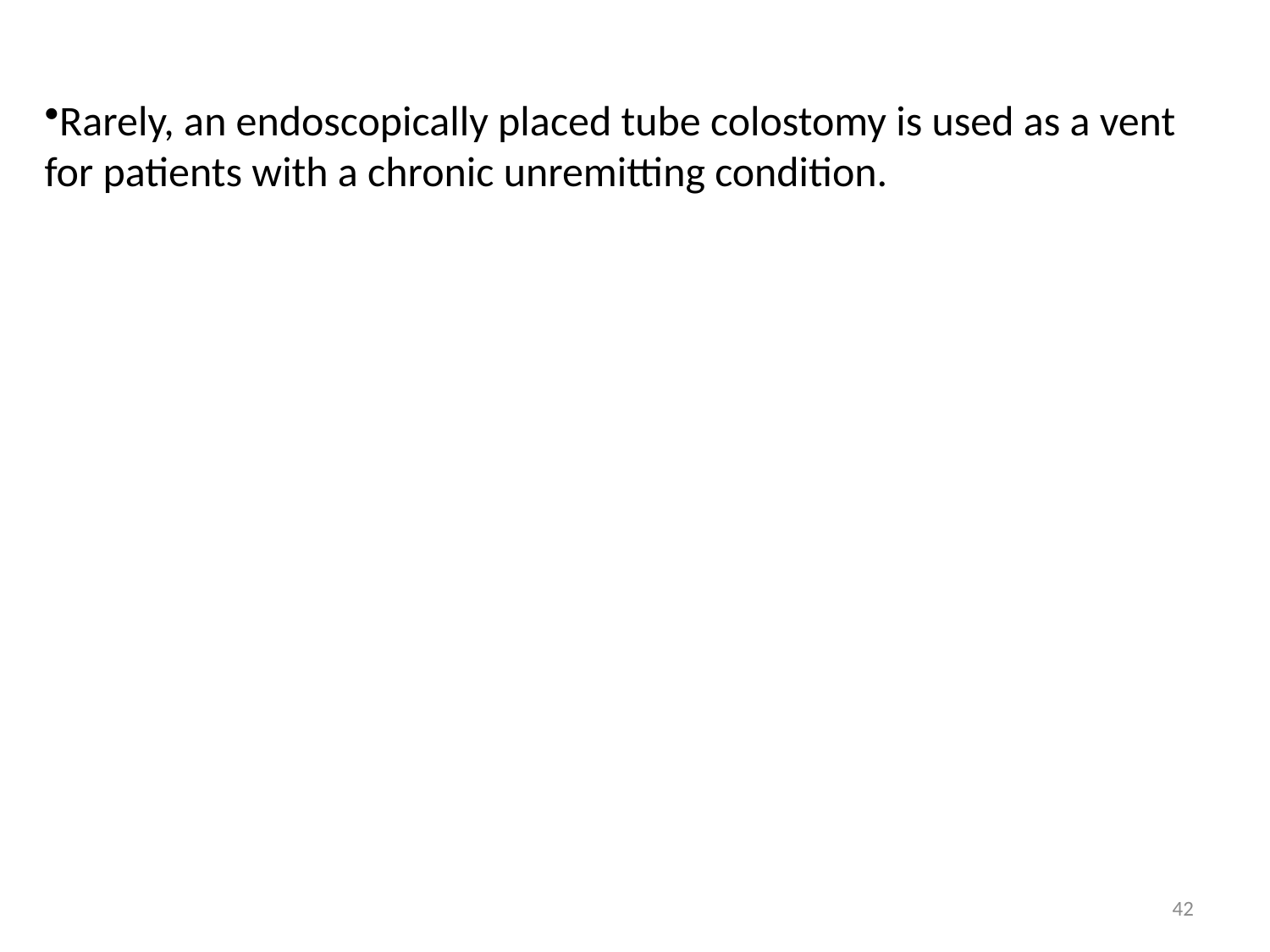

Rarely, an endoscopically placed tube colostomy is used as a vent for patients with a chronic unremitting condition.

42